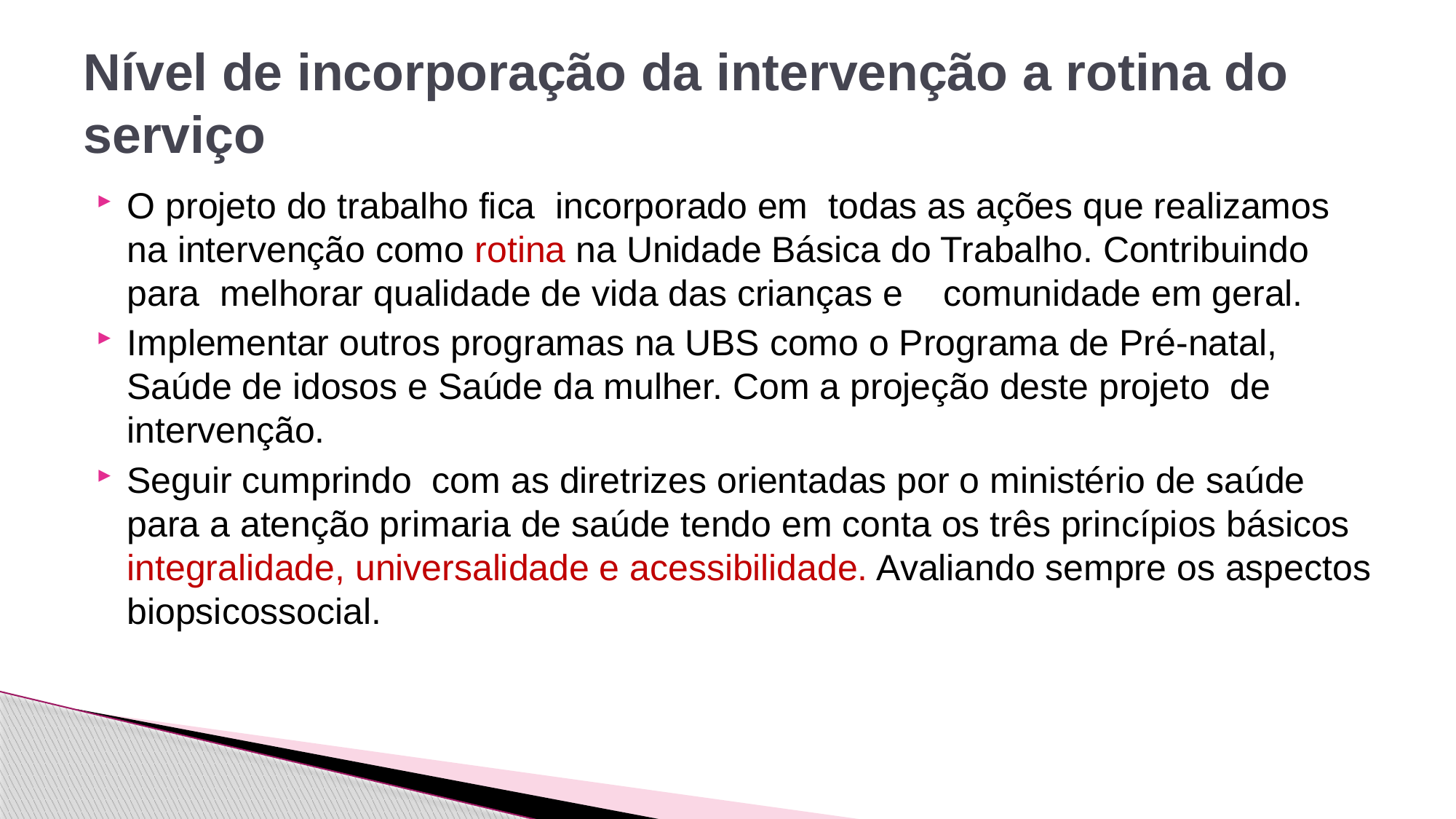

# Nível de incorporação da intervenção a rotina do serviço
O projeto do trabalho fica  incorporado em  todas as ações que realizamos na intervenção como rotina na Unidade Básica do Trabalho. Contribuindo   para  melhorar qualidade de vida das crianças e    comunidade em geral.
Implementar outros programas na UBS como o Programa de Pré-natal, Saúde de idosos e Saúde da mulher. Com a projeção deste projeto  de intervenção.
Seguir cumprindo  com as diretrizes orientadas por o ministério de saúde para a atenção primaria de saúde tendo em conta os três princípios básicos  integralidade, universalidade e acessibilidade. Avaliando sempre os aspectos biopsicossocial.